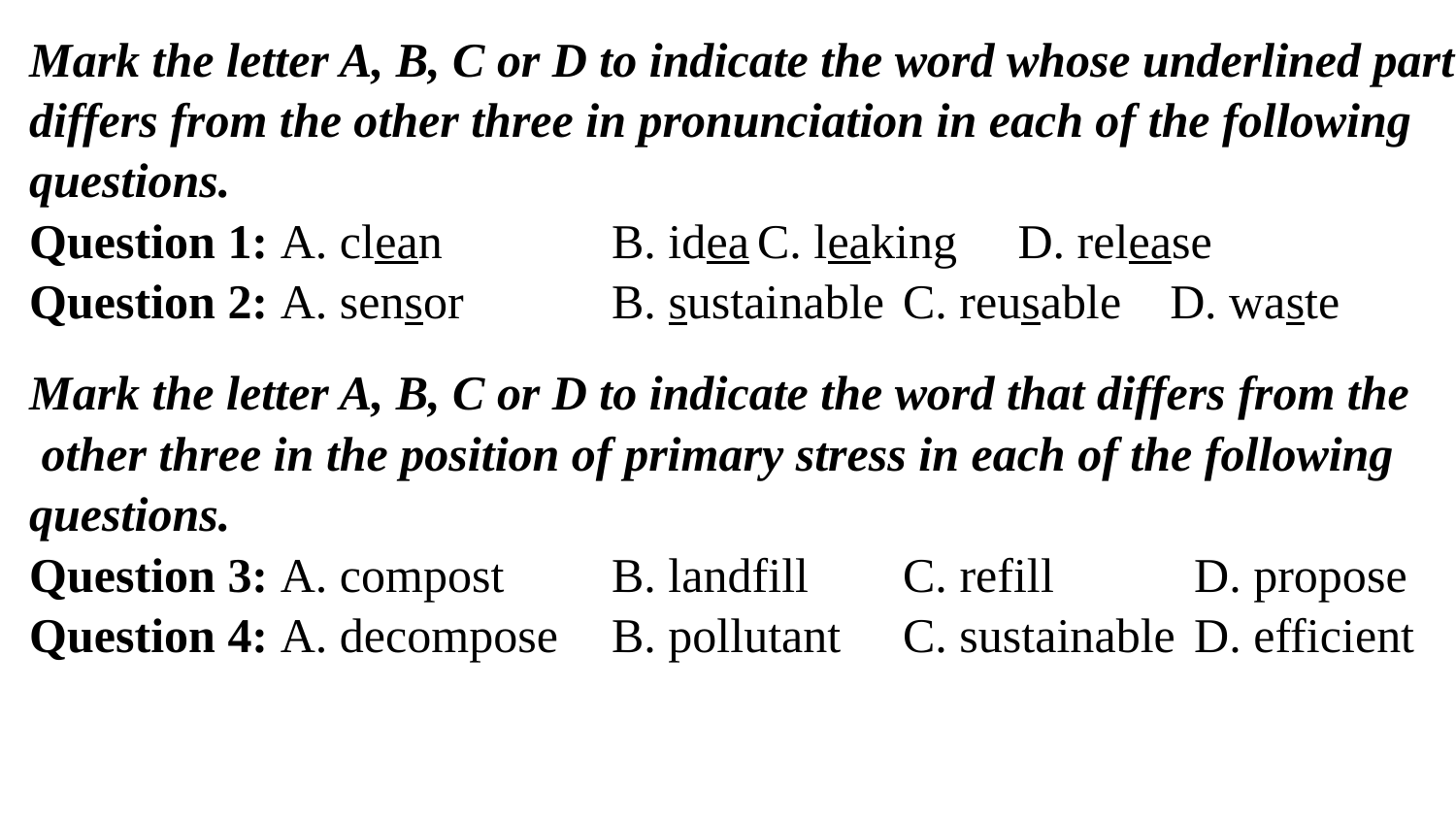

# Mark the letter A, B, C or D to indicate the word whose underlined part differs from the other three in pronunciation in each of the following questions. Question 1: A. clean		B. idea	C. leaking     D. release Question 2: A. sensor		B. sustainable 	C. reusable    D. waste   Mark the letter A, B, C or D to indicate the word that differs from the other three in the position of primary stress in each of the following questions. Question 3: A. compost	B. landfill	C. refill	D. propose Question 4: A. decompose	B. pollutant	C. sustainable	D. efficient